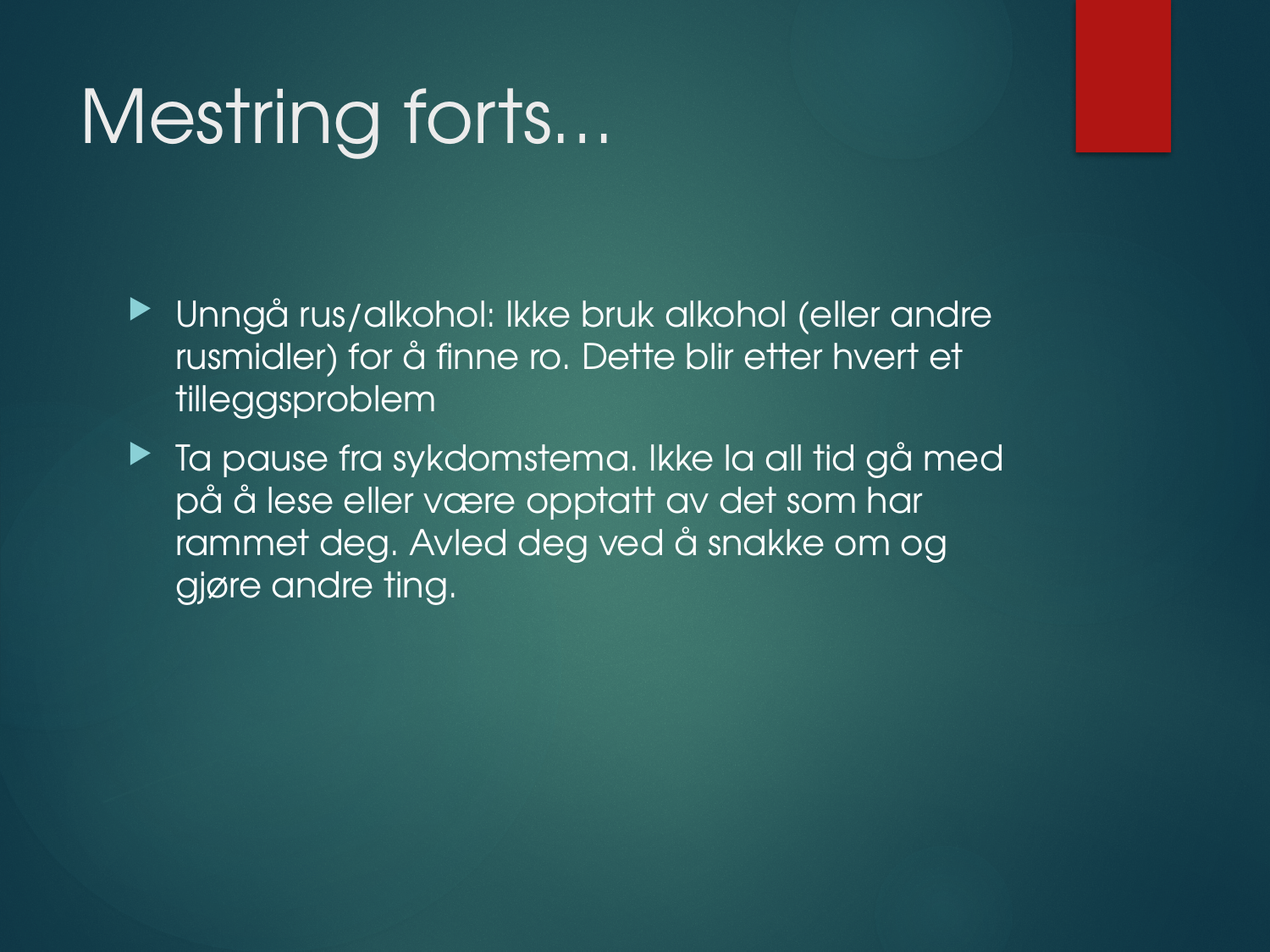

# Mestring forts…
Unngå rus/alkohol: Ikke bruk alkohol (eller andre rusmidler) for å finne ro. Dette blir etter hvert et tilleggsproblem
Ta pause fra sykdomstema. Ikke la all tid gå med på å lese eller være opptatt av det som har rammet deg. Avled deg ved å snakke om og gjøre andre ting.